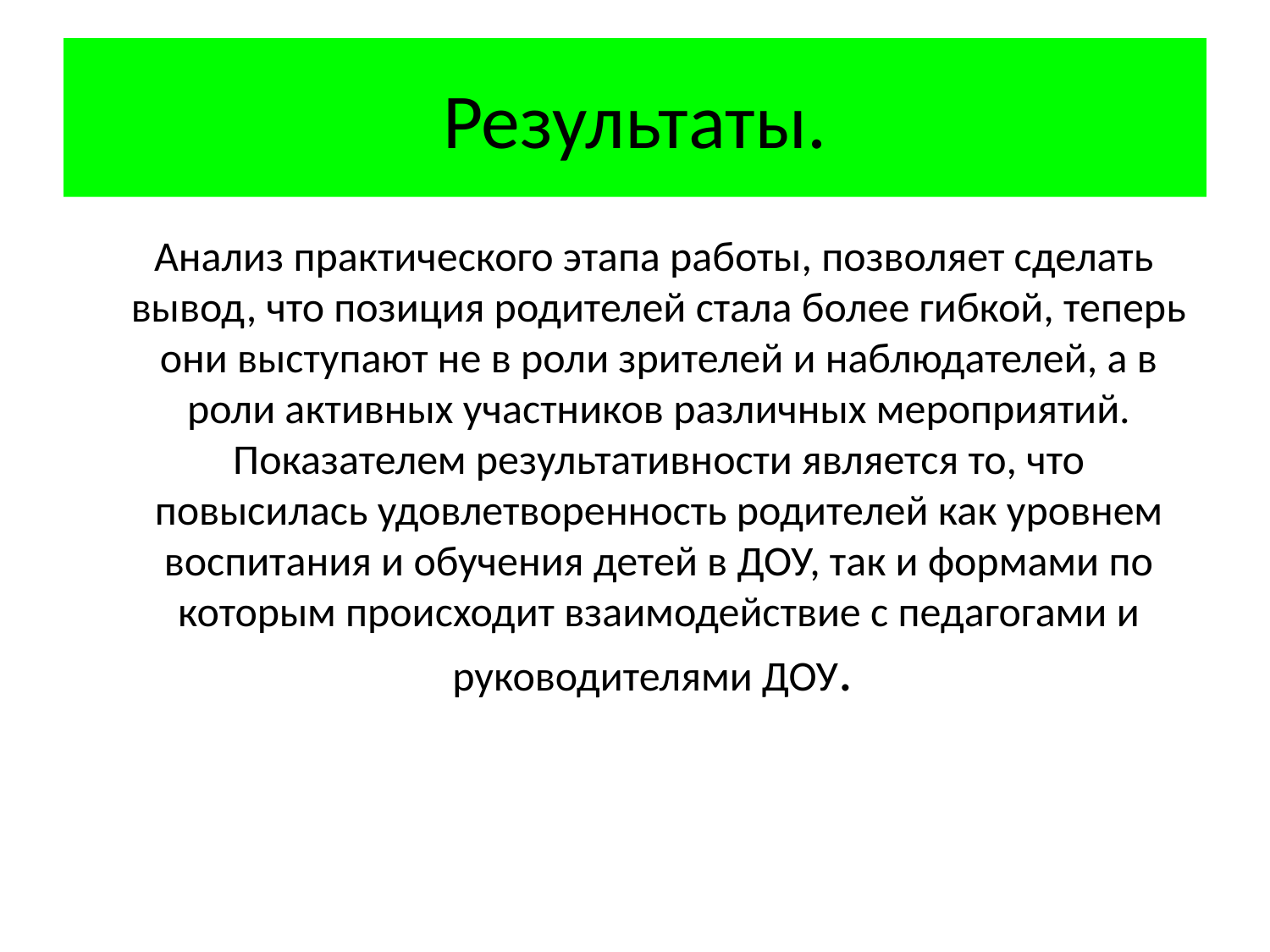

# Результаты.
    Анализ практического этапа работы, позволяет сделать вывод, что позиция родителей стала более гибкой, теперь они выступают не в роли зрителей и наблюдателей, а в роли активных участников различных мероприятий. Показателем результативности является то, что повысилась удовлетворенность родителей как уровнем воспитания и обучения детей в ДОУ, так и формами по которым происходит взаимодействие с педагогами и руководителями ДОУ.